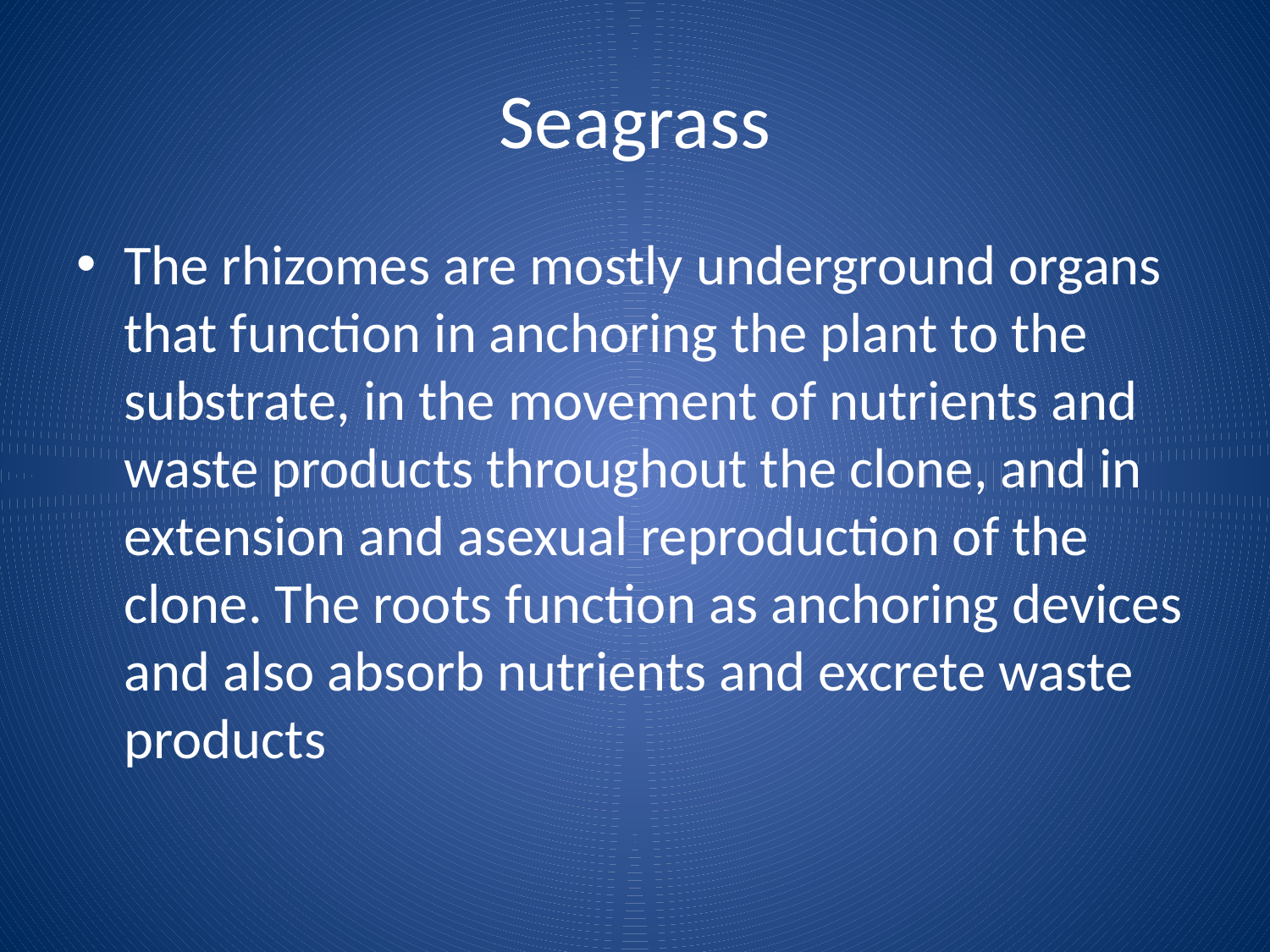

# Seagrass
The rhizomes are mostly underground organs that function in anchoring the plant to the substrate, in the movement of nutrients and waste products throughout the clone, and in extension and asexual reproduction of the clone. The roots function as anchoring devices and also absorb nutrients and excrete waste products